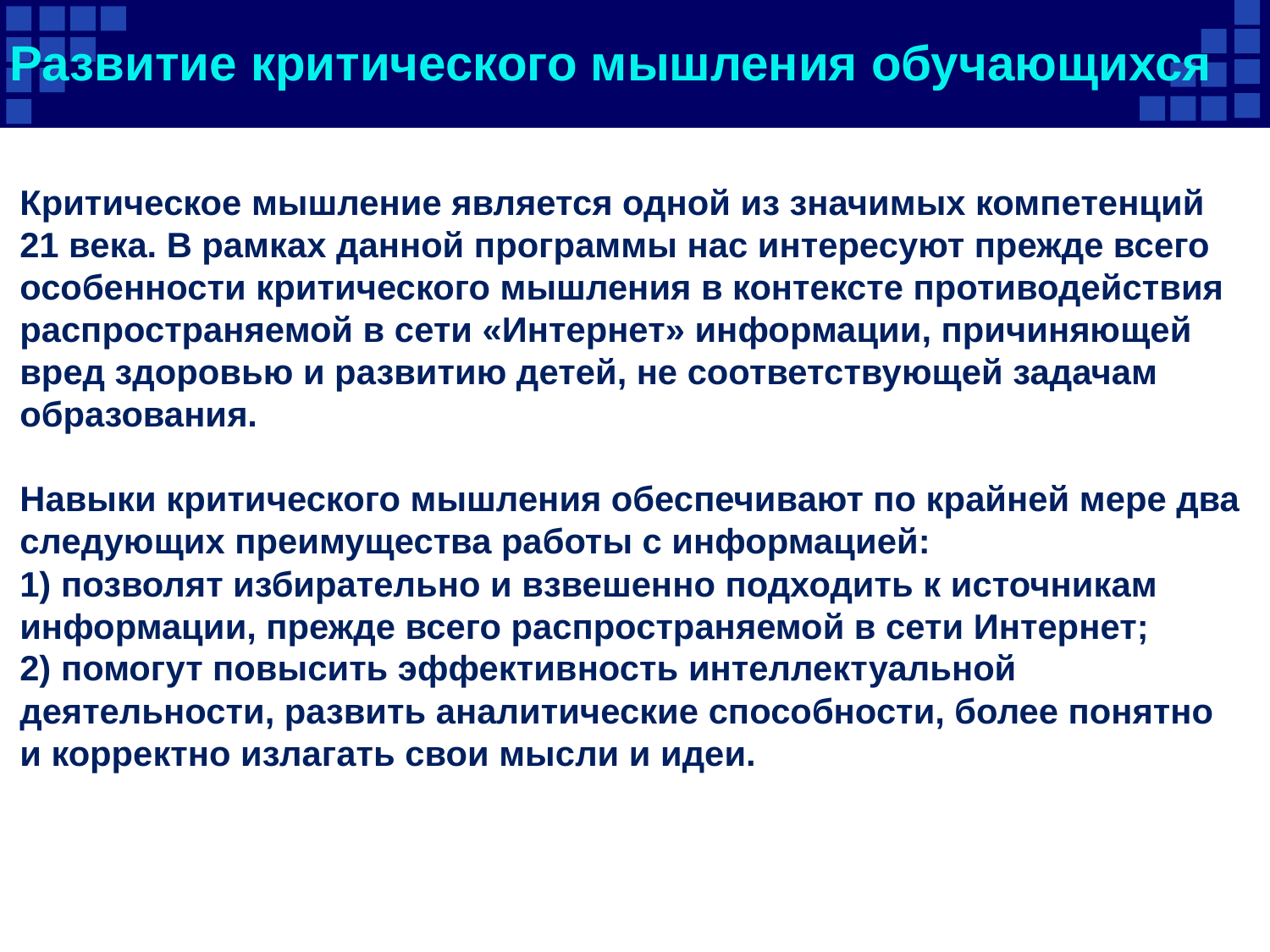

# Развитие критического мышления обучающихся
Критическое мышление является одной из значимых компетенций 21 века. В рамках данной программы нас интересуют прежде всего особенности критического мышления в контексте противодействия распространяемой в сети «Интернет» информации, причиняющей вред здоровью и развитию детей, не соответствующей задачам образования.

Навыки критического мышления обеспечивают по крайней мере два следующих преимущества работы с информацией:
1) позволят избирательно и взвешенно подходить к источникам информации, прежде всего распространяемой в сети Интернет;
2) помогут повысить эффективность интеллектуальной деятельности, развить аналитические способности, более понятно и корректно излагать свои мысли и идеи.